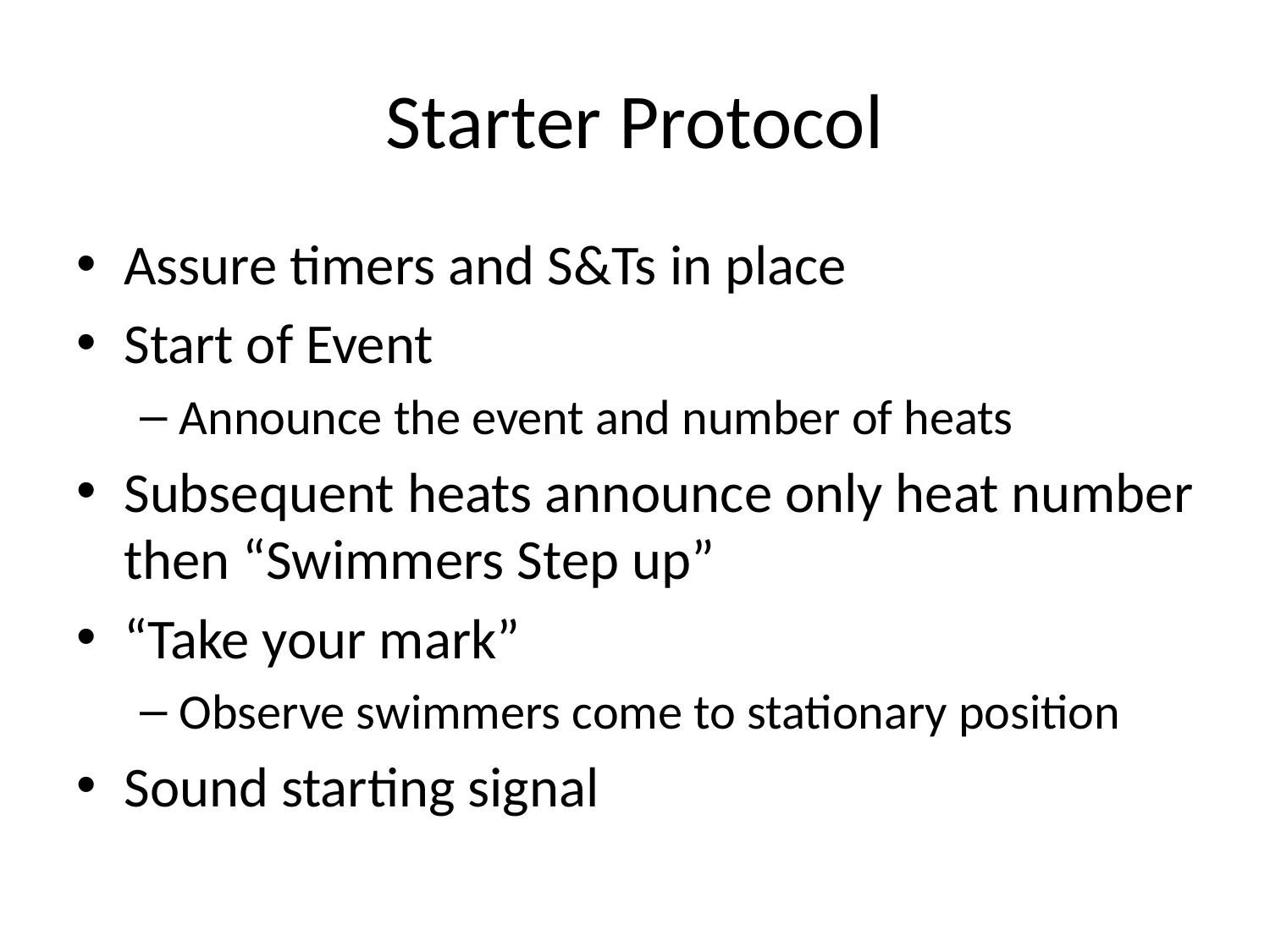

# Starter Protocol
Assure timers and S&Ts in place
Start of Event
Announce the event and number of heats
Subsequent heats announce only heat number then “Swimmers Step up”
“Take your mark”
Observe swimmers come to stationary position
Sound starting signal